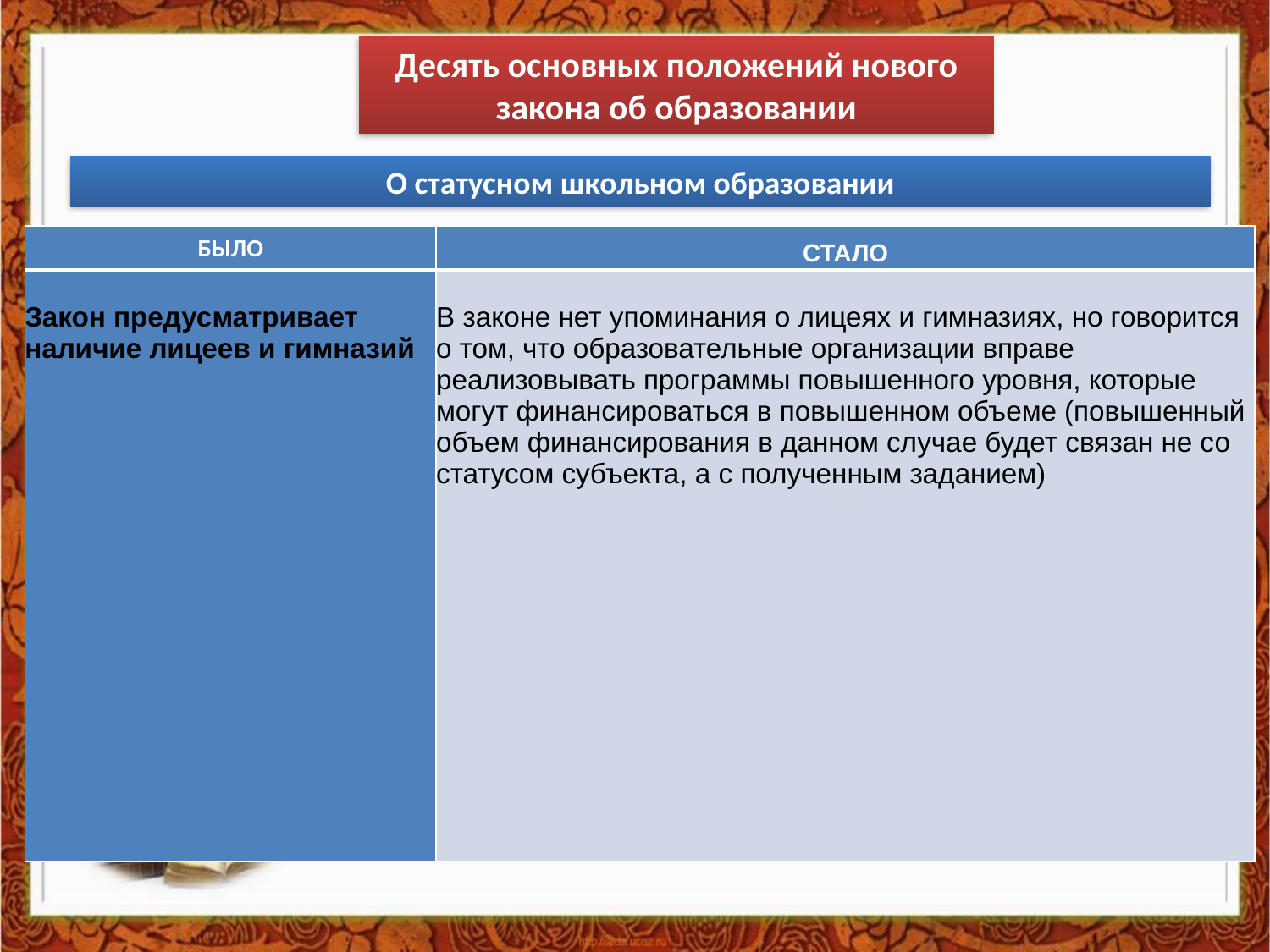

Десять основных положений нового закона об образовании
О статусном школьном образовании
| БЫЛО | СТАЛО |
| --- | --- |
| Закон предусматривает наличие лицеев и гимназий | В законе нет упоминания о лицеях и гимназиях, но говорится о том, что образовательные организации вправе реализовывать программы повышенного уровня, которые могут финансироваться в повышенном объеме (повышенный объем финансирования в данном случае будет связан не со статусом субъекта, а с полученным заданием) |